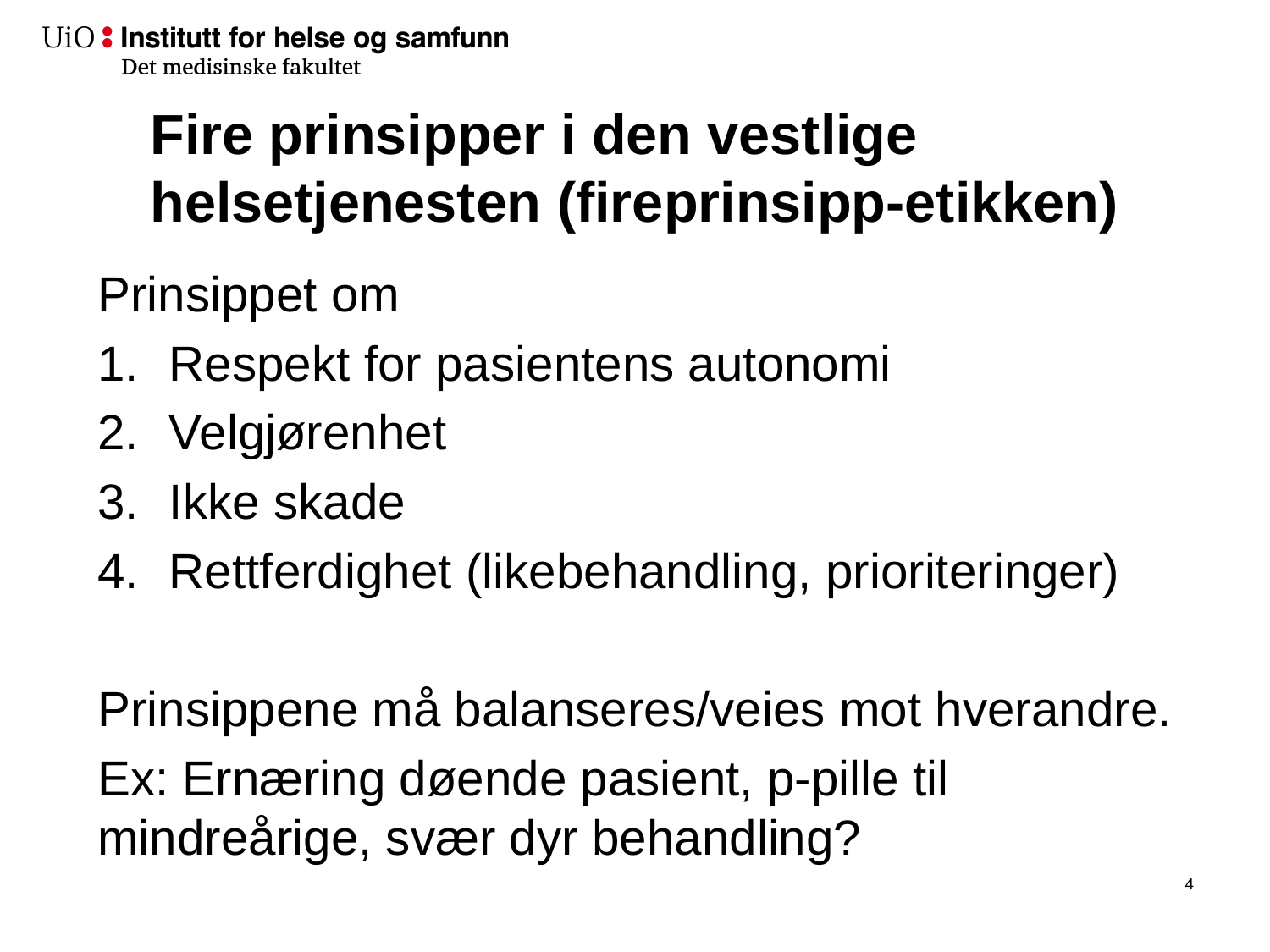

# Fire prinsipper i den vestlige helsetjenesten (fireprinsipp-etikken)
Prinsippet om
Respekt for pasientens autonomi
Velgjørenhet
Ikke skade
Rettferdighet (likebehandling, prioriteringer)

Prinsippene må balanseres/veies mot hverandre.
Ex: Ernæring døende pasient, p-pille til mindreårige, svær dyr behandling?

4